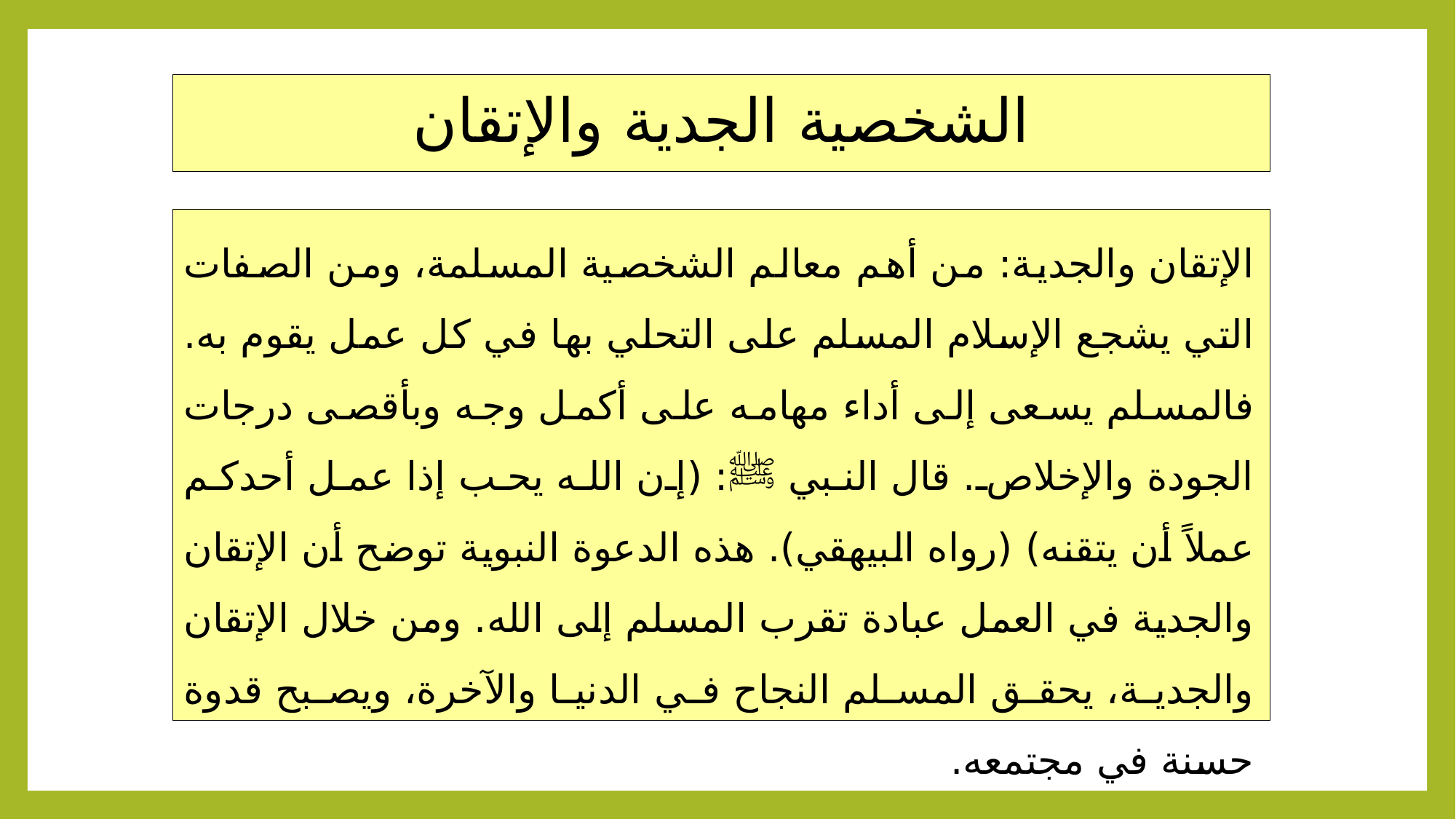

# الشخصية الجدية والإتقان
الإتقان والجدية: من أهم معالم الشخصية المسلمة، ومن الصفات التي يشجع الإسلام المسلم على التحلي بها في كل عمل يقوم به. فالمسلم يسعى إلى أداء مهامه على أكمل وجه وبأقصى درجات الجودة والإخلاص. قال النبي ﷺ: (إن الله يحب إذا عمل أحدكم عملاً أن يتقنه) (رواه البيهقي). هذه الدعوة النبوية توضح أن الإتقان والجدية في العمل عبادة تقرب المسلم إلى الله. ومن خلال الإتقان والجدية، يحقق المسلم النجاح في الدنيا والآخرة، ويصبح قدوة حسنة في مجتمعه.